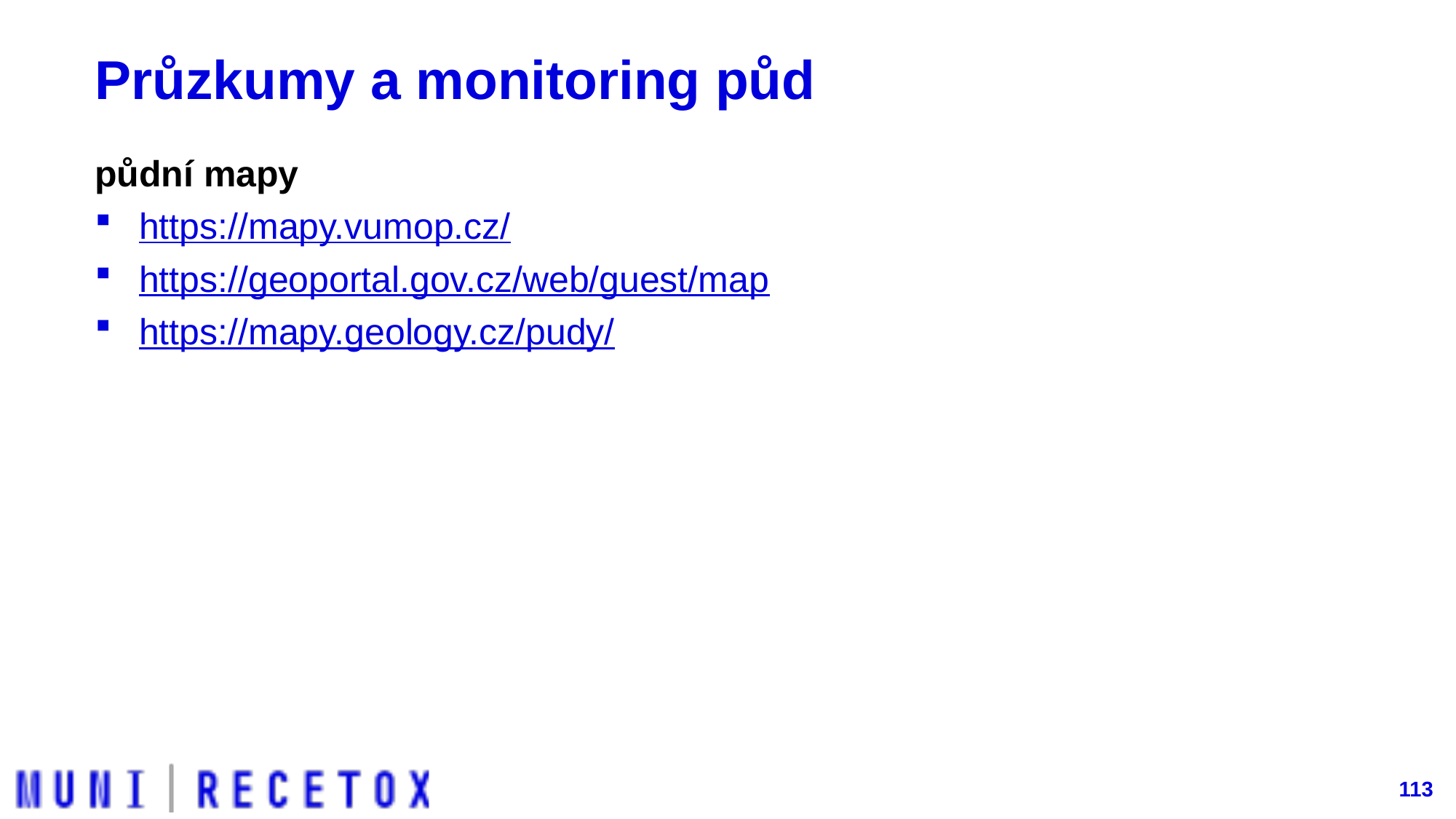

# Průzkumy a monitoring půd
půdní mapy
https://mapy.vumop.cz/
https://geoportal.gov.cz/web/guest/map
https://mapy.geology.cz/pudy/

113